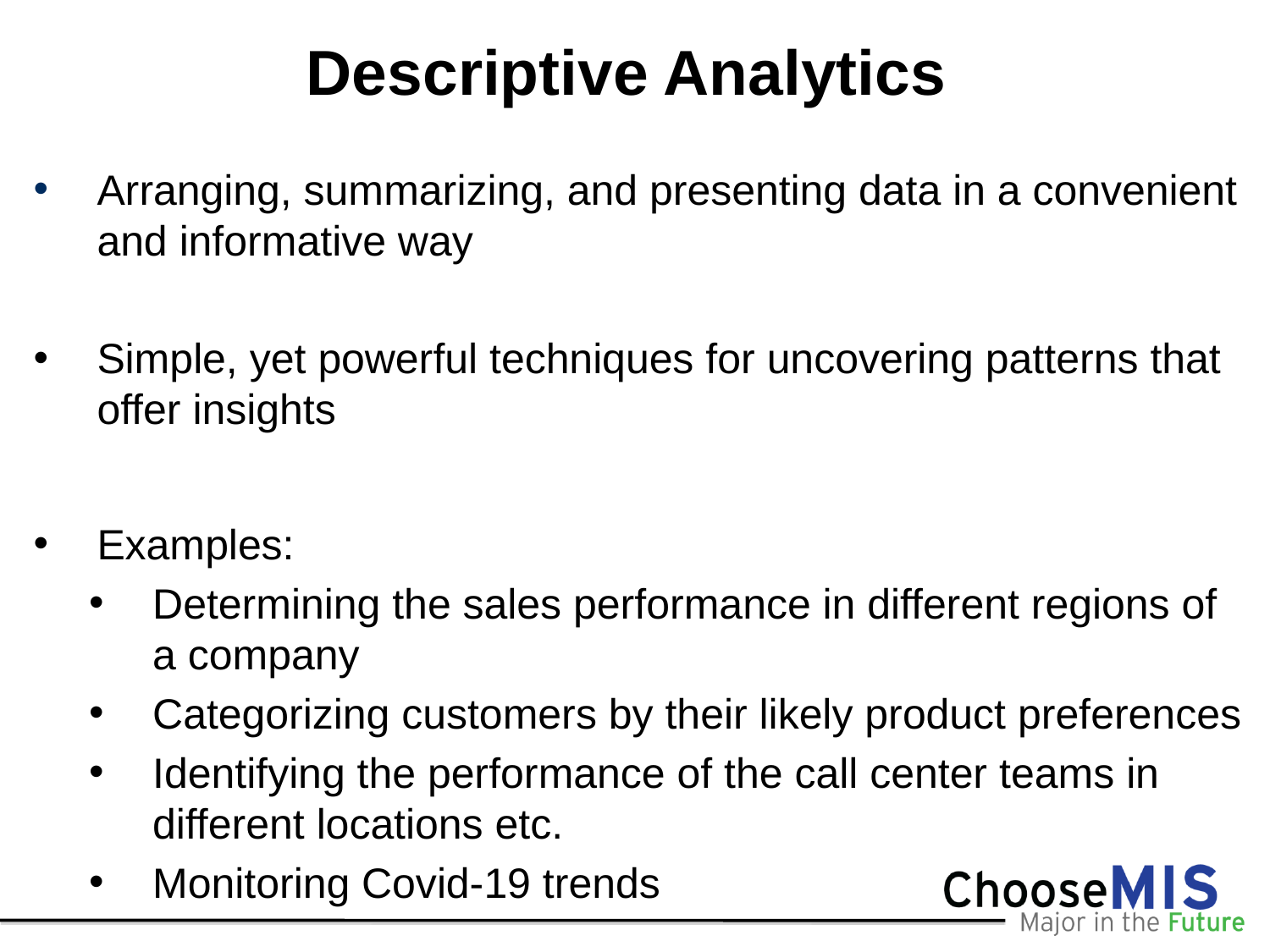

# Descriptive Analytics
Arranging, summarizing, and presenting data in a convenient and informative way

Simple, yet powerful techniques for uncovering patterns that offer insights

Examples:
Determining the sales performance in different regions of a company
Categorizing customers by their likely product preferences
Identifying the performance of the call center teams in different locations etc.
Monitoring Covid-19 trends